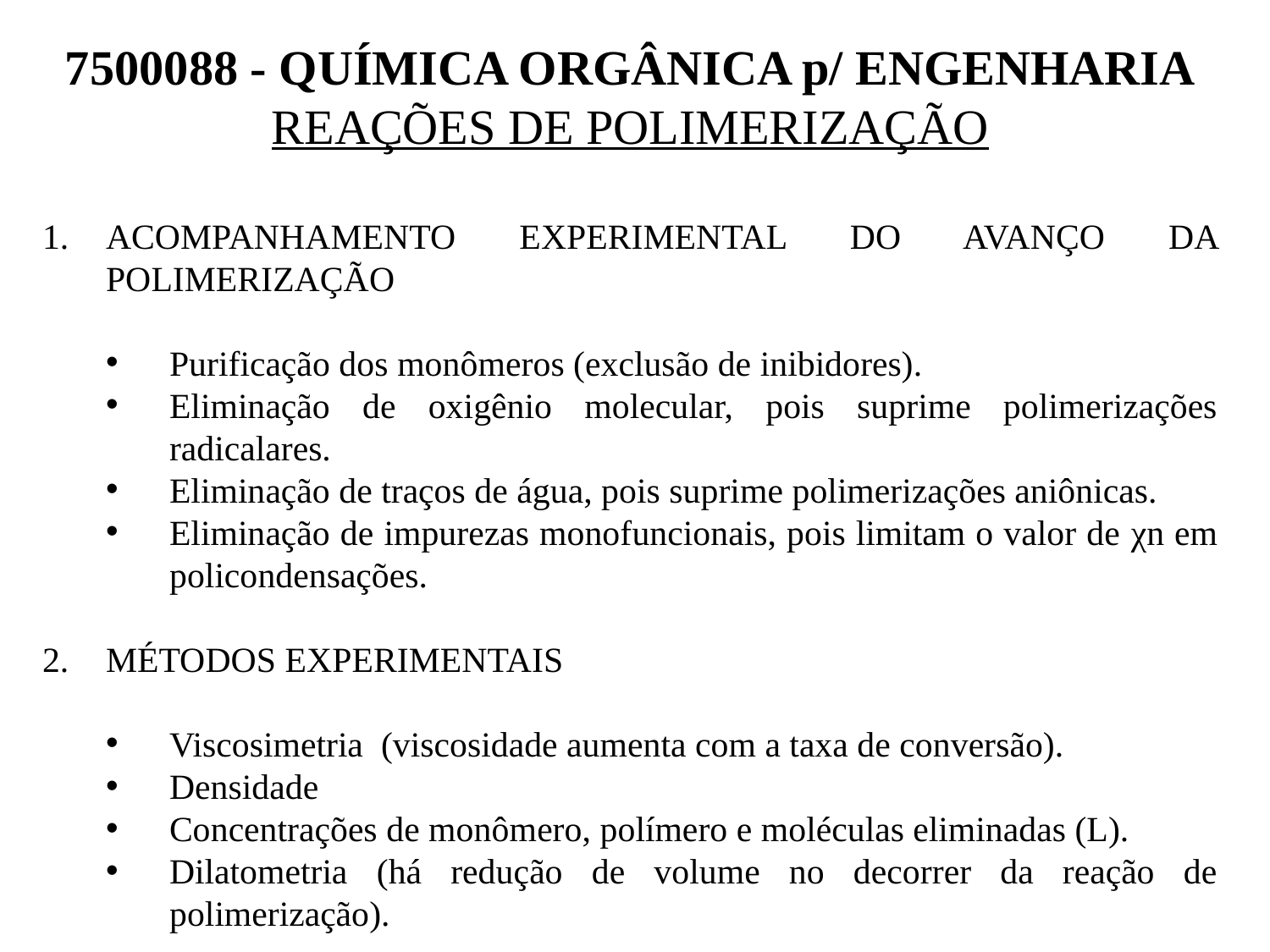

7500088 - QUÍMICA ORGÂNICA p/ ENGENHARIA
REAÇÕES DE POLIMERIZAÇÃO

ACOMPANHAMENTO EXPERIMENTAL DO AVANÇO DA POLIMERIZAÇÃO

Purificação dos monômeros (exclusão de inibidores).
Eliminação de oxigênio molecular, pois suprime polimerizações radicalares.
Eliminação de traços de água, pois suprime polimerizações aniônicas.
Eliminação de impurezas monofuncionais, pois limitam o valor de χn em policondensações.

MÉTODOS EXPERIMENTAIS

Viscosimetria  (viscosidade aumenta com a taxa de conversão).
Densidade
Concentrações de monômero, polímero e moléculas eliminadas (L).
Dilatometria (há redução de volume no decorrer da reação de polimerização).